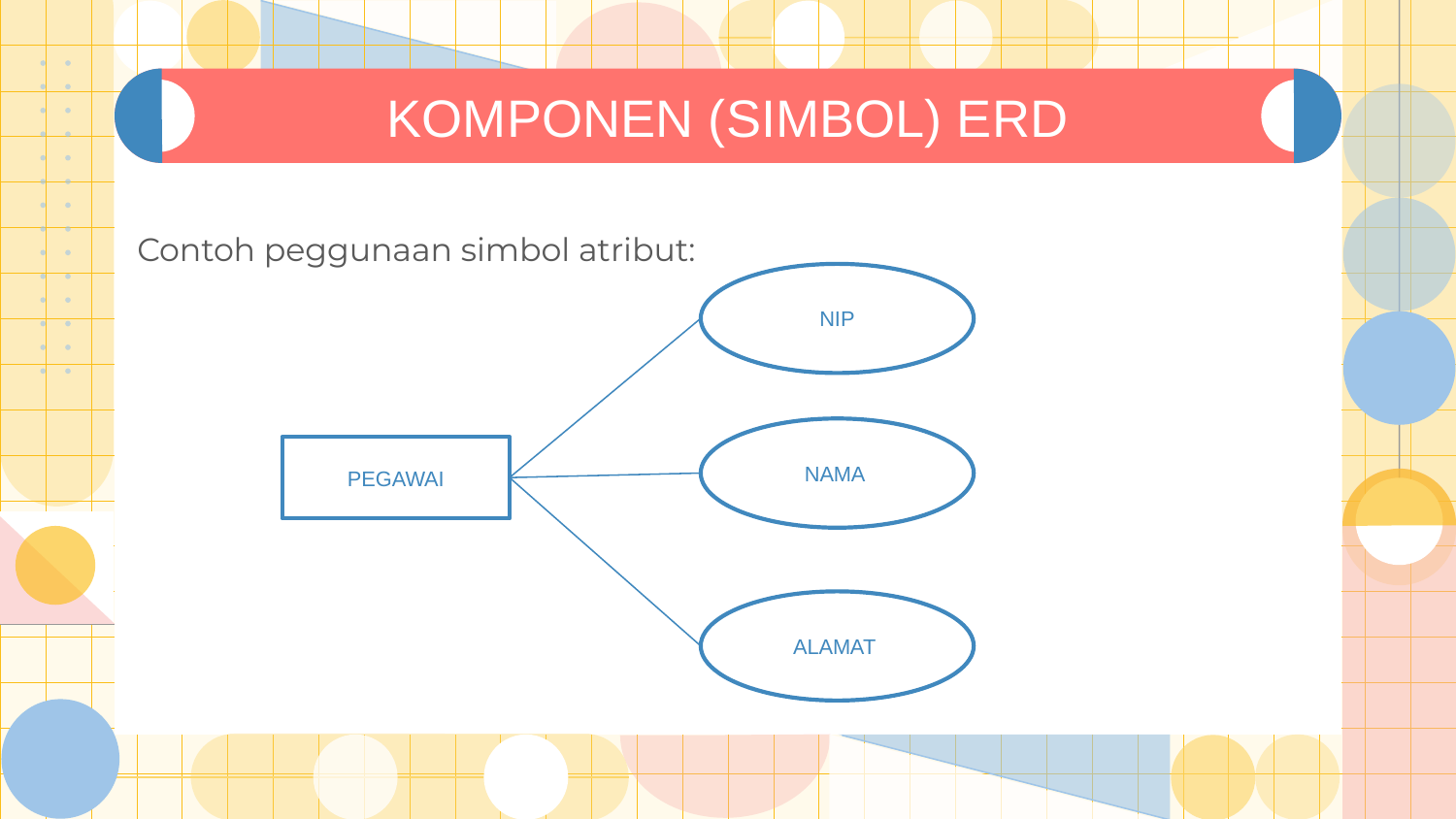

# KOMPONEN (SIMBOL) ERD
Contoh peggunaan simbol atribut:
NIP
NAMA
PEGAWAI
ALAMAT